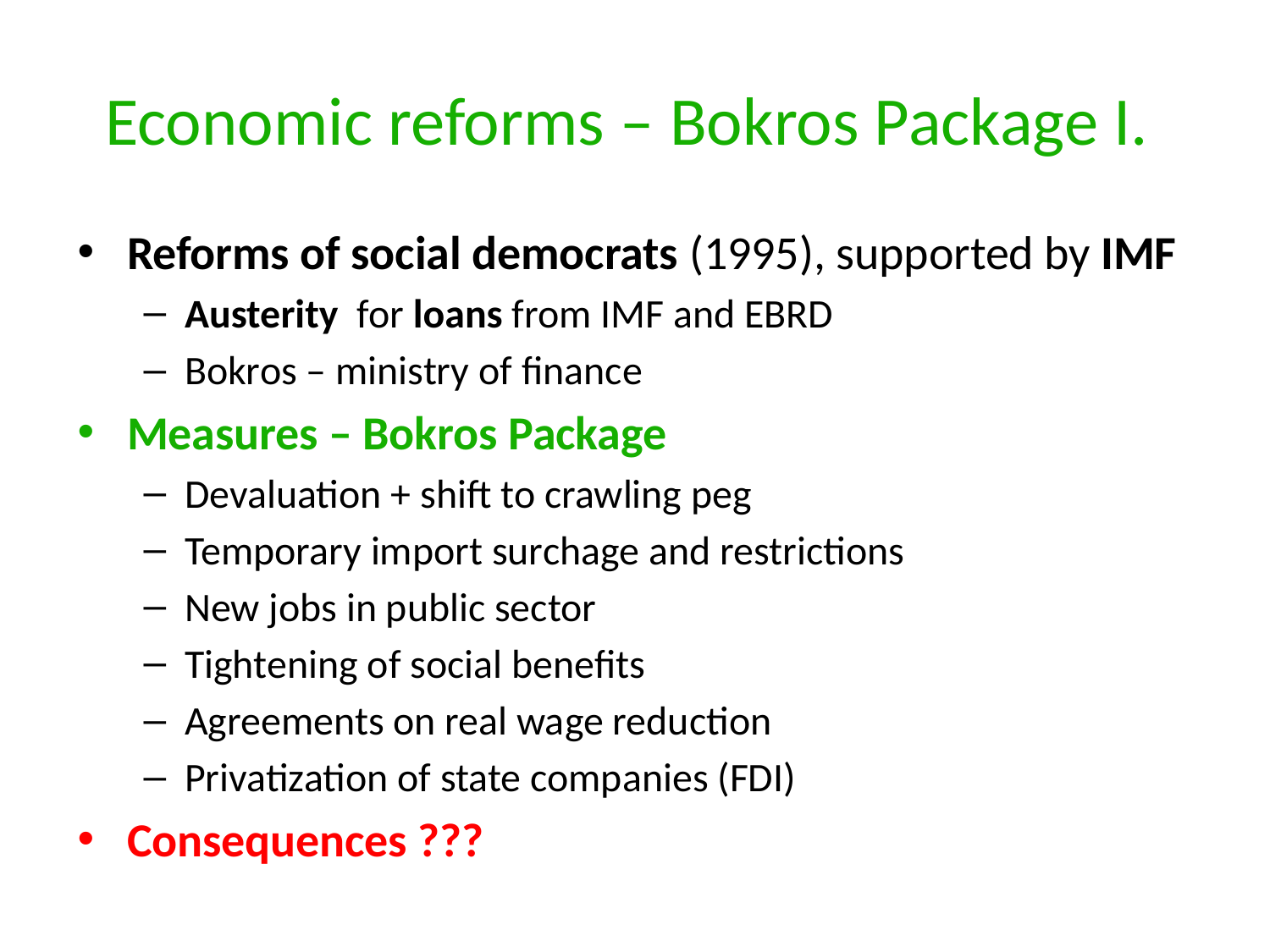

# Economic reforms – Bokros Package I.
Reforms of social democrats (1995), supported by IMF
Austerity  for loans from IMF and EBRD
Bokros – ministry of finance
Measures – Bokros Package
Devaluation + shift to crawling peg
Temporary import surchage and restrictions
New jobs in public sector
Tightening of social benefits
Agreements on real wage reduction
Privatization of state companies (FDI)
Consequences ???